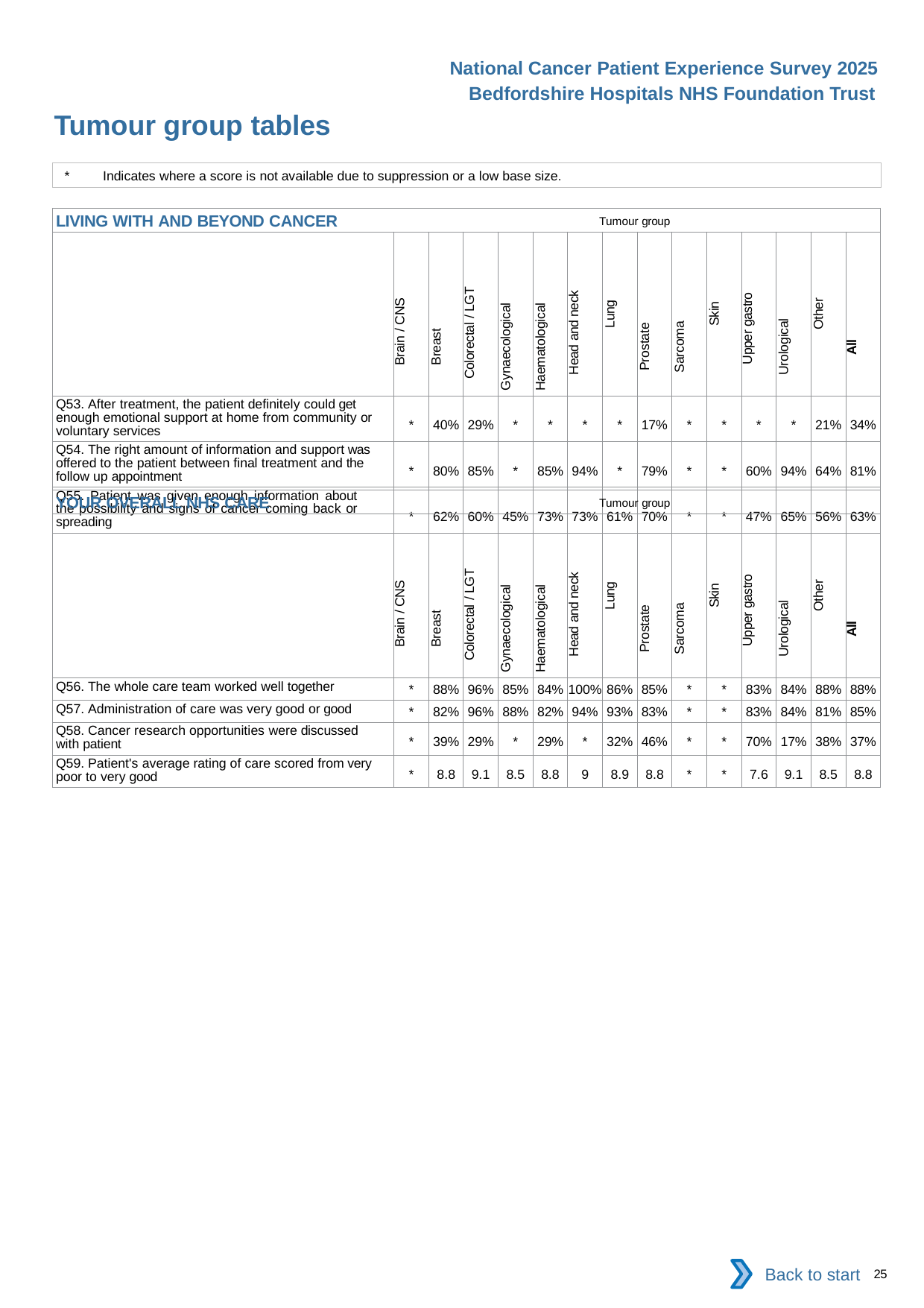

National Cancer Patient Experience Survey 2025
Bedfordshire Hospitals NHS Foundation Trust
Tumour group tables (5)
*	Indicates where a score is not available due to suppression or a low base size.
| LIVING WITH AND BEYOND CANCER Tumour group |  |  |  |  |  |  |  |  |  |  |  |  |  |  |
| --- | --- | --- | --- | --- | --- | --- | --- | --- | --- | --- | --- | --- | --- | --- |
|  | Brain / CNS | Breast | Colorectal / LGT | Gynaecological | Haematological | Head and neck | Lung | Prostate | Sarcoma | Skin | Upper gastro | Urological | Other | All |
| Q53. After treatment, the patient definitely could get enough emotional support at home from community or voluntary services | \* | 40% | 29% | \* | \* | \* | \* | 17% | \* | \* | \* | \* | 21% | 34% |
| Q54. The right amount of information and support was offered to the patient between final treatment and the follow up appointment | \* | 80% | 85% | \* | 85% | 94% | \* | 79% | \* | \* | 60% | 94% | 64% | 81% |
| Q55. Patient was given enough information about the possibility and signs of cancer coming back or spreading | \* | 62% | 60% | 45% | 73% | 73% | 61% | 70% | \* | \* | 47% | 65% | 56% | 63% |
| YOUR OVERALL NHS CARE Tumour group |  |  |  |  |  |  |  |  |  |  |  |  |  |  |
| --- | --- | --- | --- | --- | --- | --- | --- | --- | --- | --- | --- | --- | --- | --- |
|  | Brain / CNS | Breast | Colorectal / LGT | Gynaecological | Haematological | Head and neck | Lung | Prostate | Sarcoma | Skin | Upper gastro | Urological | Other | All |
| Q56. The whole care team worked well together | \* | 88% | 96% | 85% | 84% | 100% | 86% | 85% | \* | \* | 83% | 84% | 88% | 88% |
| Q57. Administration of care was very good or good | \* | 82% | 96% | 88% | 82% | 94% | 93% | 83% | \* | \* | 83% | 84% | 81% | 85% |
| Q58. Cancer research opportunities were discussed with patient | \* | 39% | 29% | \* | 29% | \* | 32% | 46% | \* | \* | 70% | 17% | 38% | 37% |
| Q59. Patient's average rating of care scored from very poor to very good | \* | 8.8 | 9.1 | 8.5 | 8.8 | 9 | 8.9 | 8.8 | \* | \* | 7.6 | 9.1 | 8.5 | 8.8 |
Back to start

25